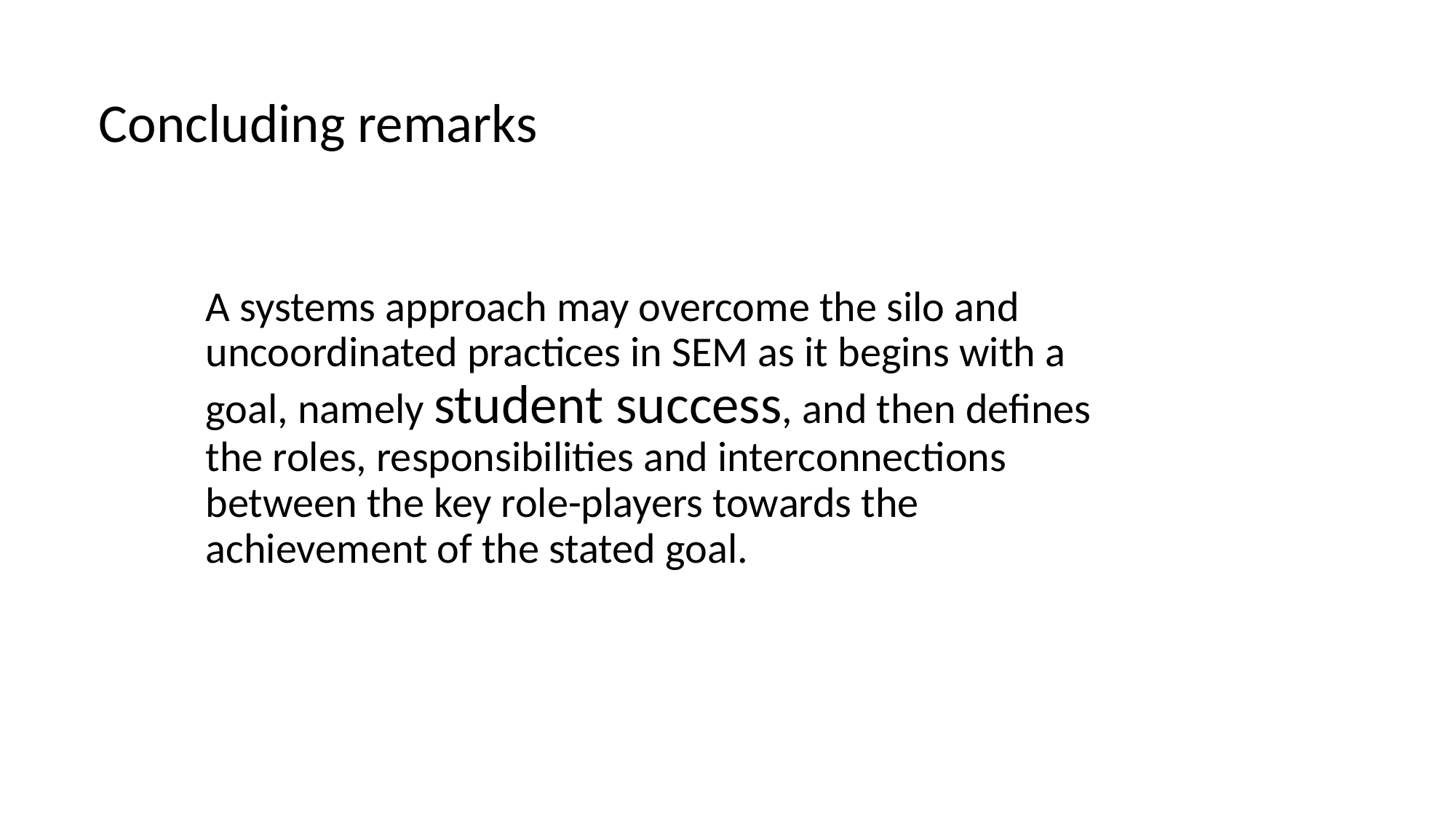

# Concluding remarks

A systems approach may overcome the silo and uncoordinated practices in SEM as it begins with a goal, namely student success, and then defines the roles, responsibilities and interconnections between the key role-players towards the achievement of the stated goal.